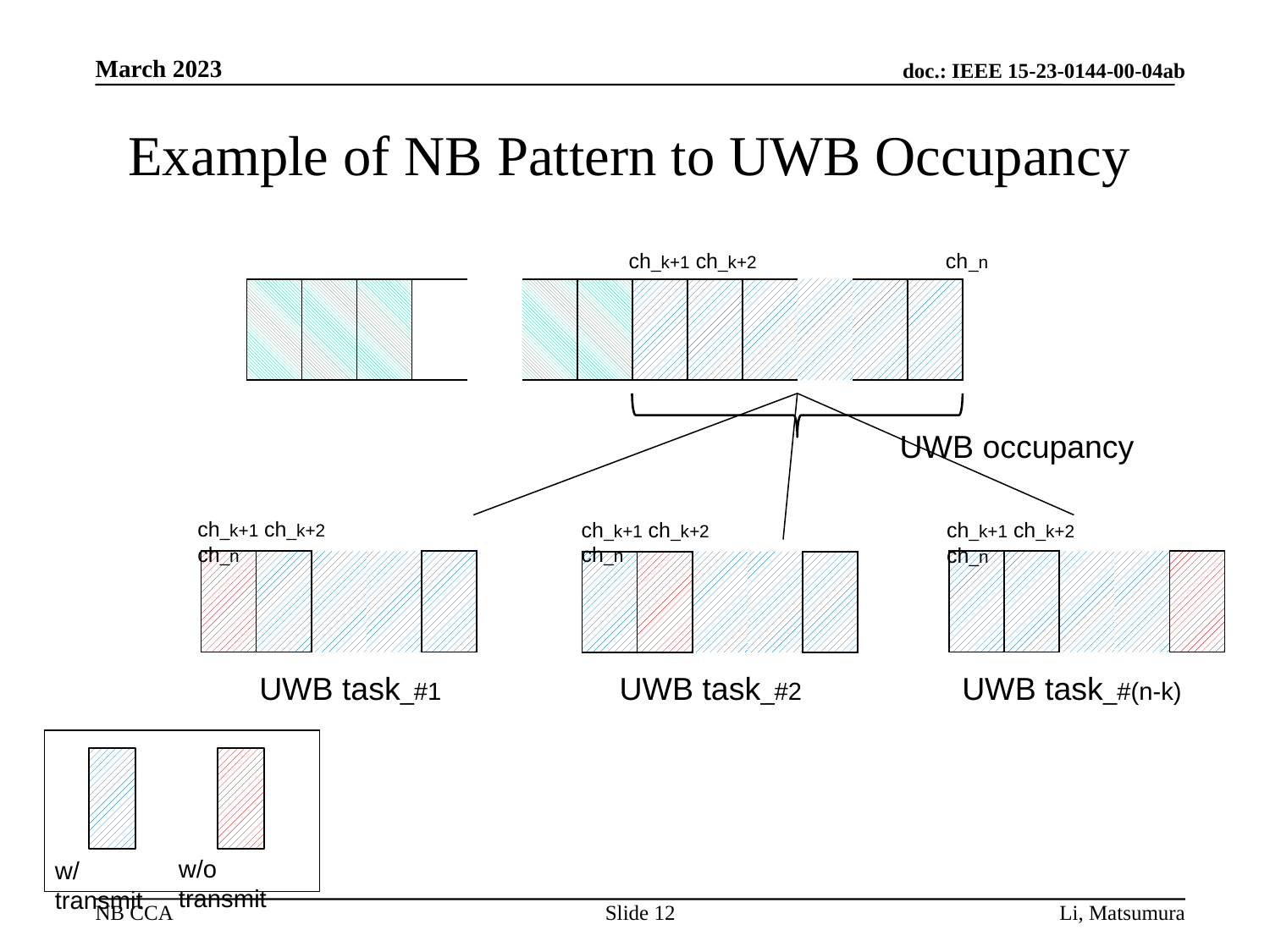

# Example of NB Pattern to UWB Occupancy
ch_k+1 ch_k+2                                ch_n

|  |  |  |  |  |  |  |  |  |  |  |  |  |
| --- | --- | --- | --- | --- | --- | --- | --- | --- | --- | --- | --- | --- |
 UWB occupancy
ch_k+1 ch_k+2                     ch_n
ch_k+1 ch_k+2                     ch_n
ch_k+1 ch_k+2                     ch_n
|  |  |  |  |  |
| --- | --- | --- | --- | --- |
|  |  |  |  |  |
| --- | --- | --- | --- | --- |
|  |  |  |  |  |
| --- | --- | --- | --- | --- |
UWB task_#1                    UWB task_#2                  UWB task_#(n-k)

w/transmit

w/o transmit
Slide 12